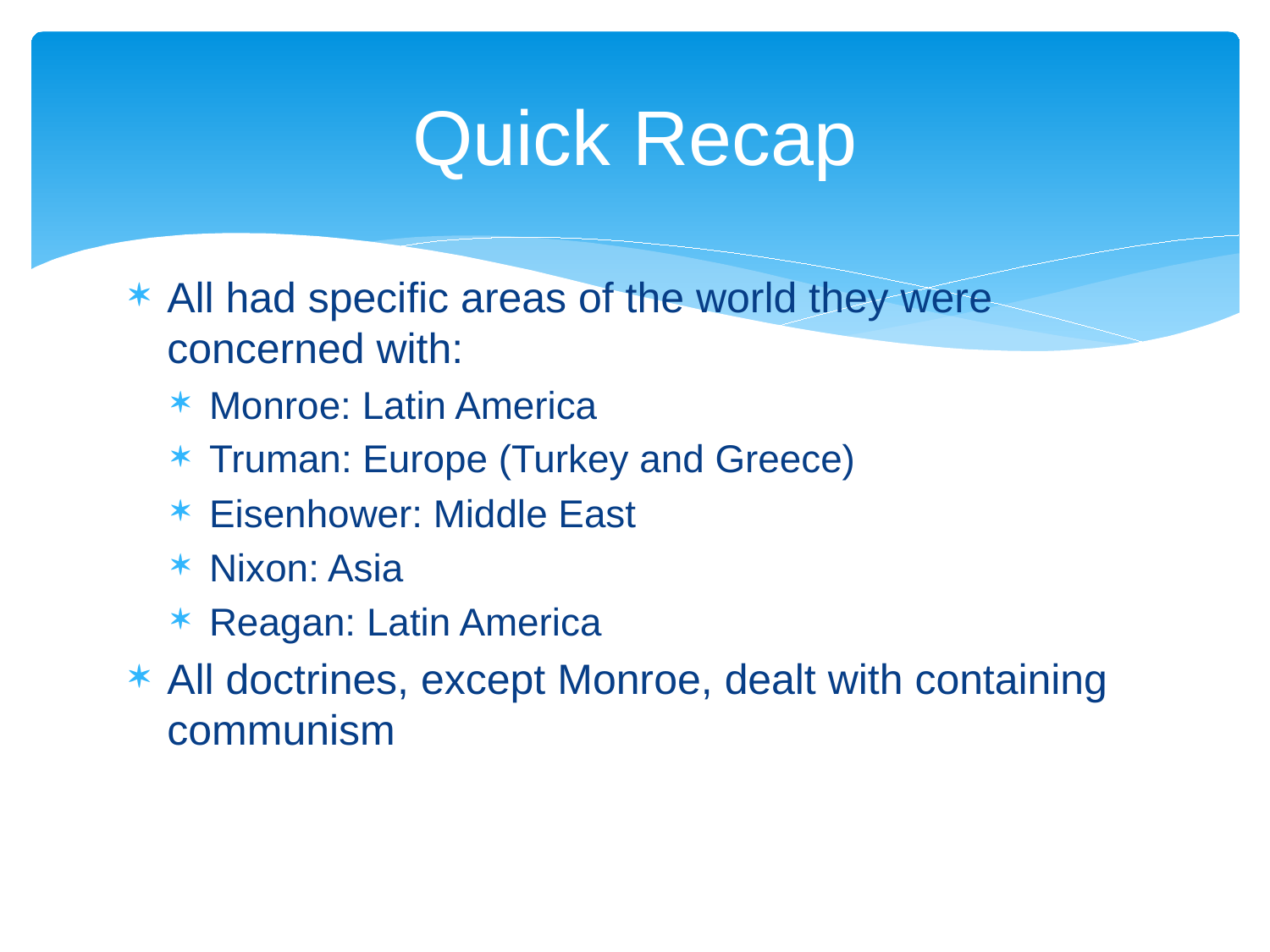

# Quick Recap
All had specific areas of the world they were concerned with:
Monroe: Latin America
Truman: Europe (Turkey and Greece)
Eisenhower: Middle East
Nixon: Asia
Reagan: Latin America
All doctrines, except Monroe, dealt with containing communism